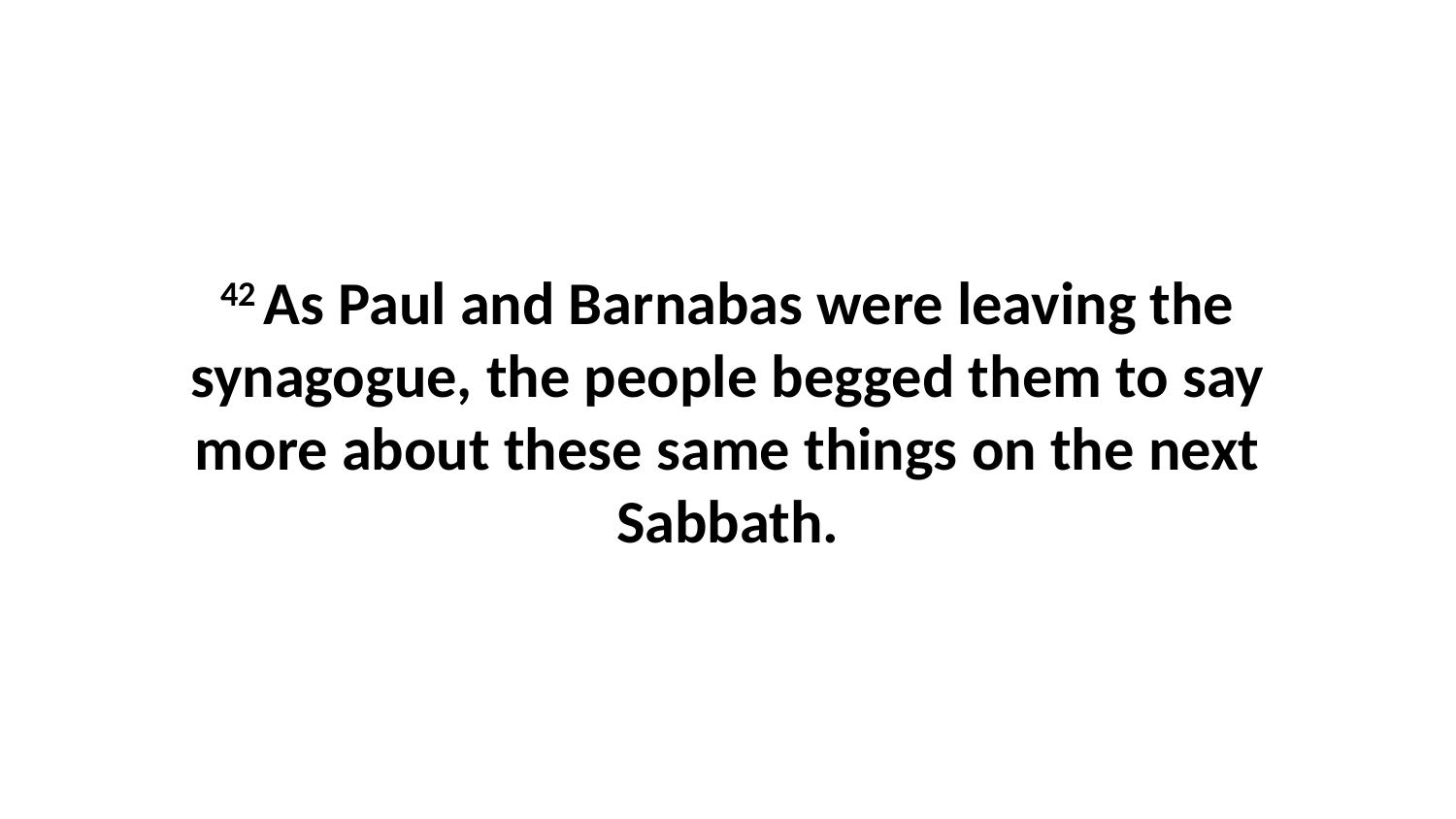

42 As Paul and Barnabas were leaving the synagogue, the people begged them to say more about these same things on the next Sabbath.